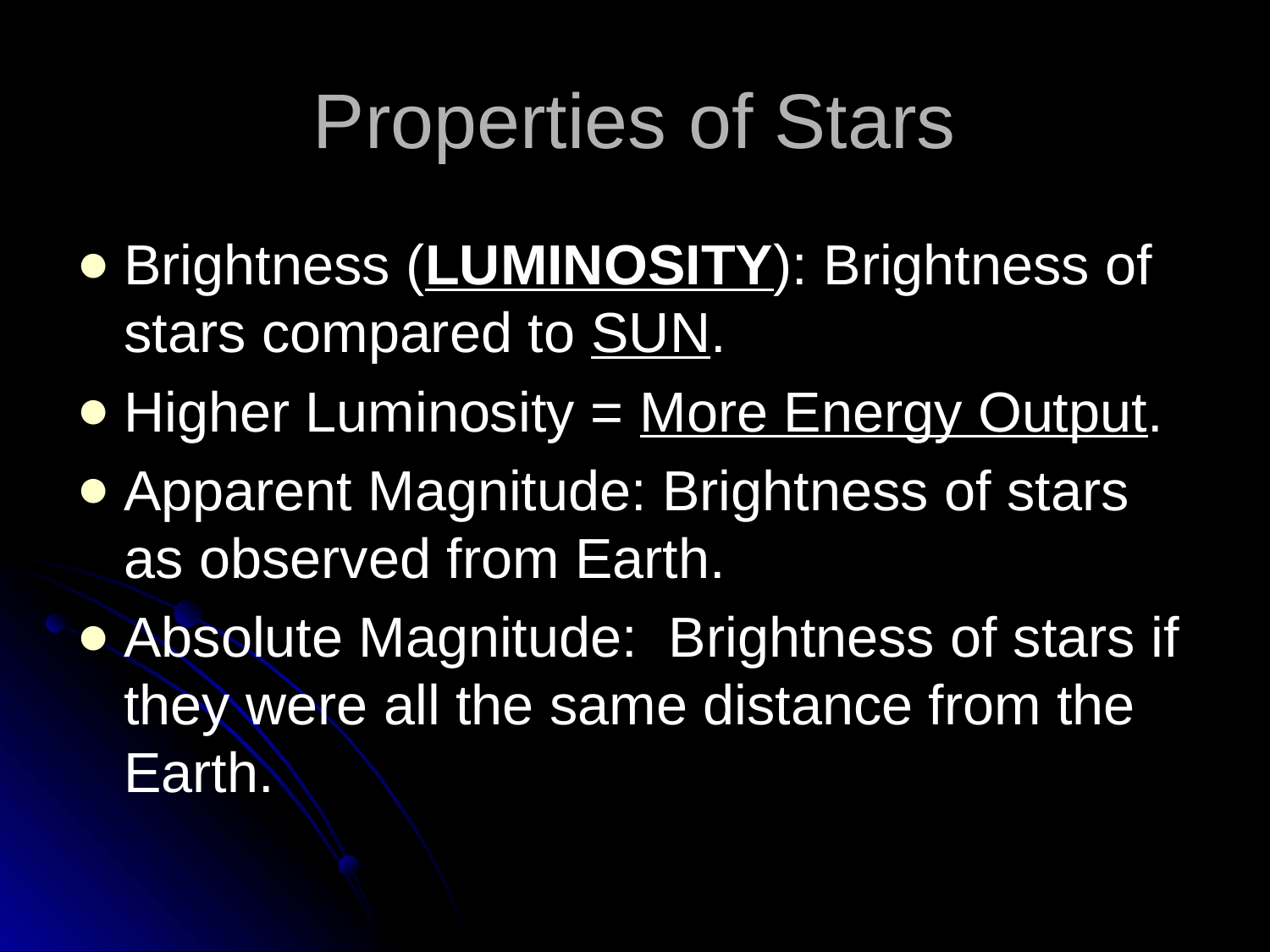

# Properties of Stars
Brightness (LUMINOSITY): Brightness of stars compared to SUN.
Higher Luminosity = More Energy Output.
Apparent Magnitude: Brightness of stars as observed from Earth.
Absolute Magnitude:  Brightness of stars if they were all the same distance from the Earth.